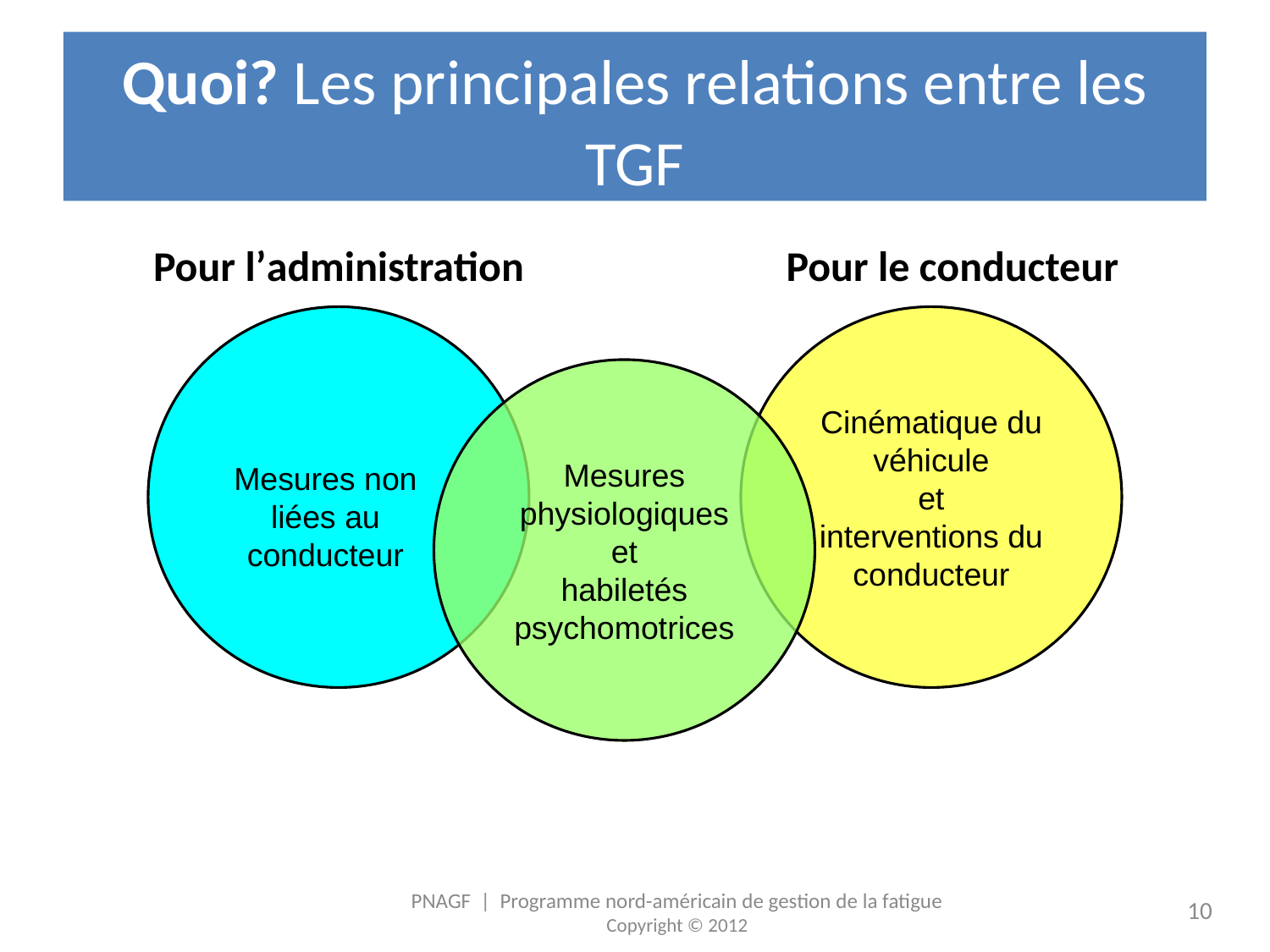

# Quoi? Les principales relations entre les TGF
Pour l’administration
Pour le conducteur

Cinématique du véhicule
et
interventions du conducteur
Mesures physiologiques
et
habiletés psychomotrices
Mesures non liées au conducteur